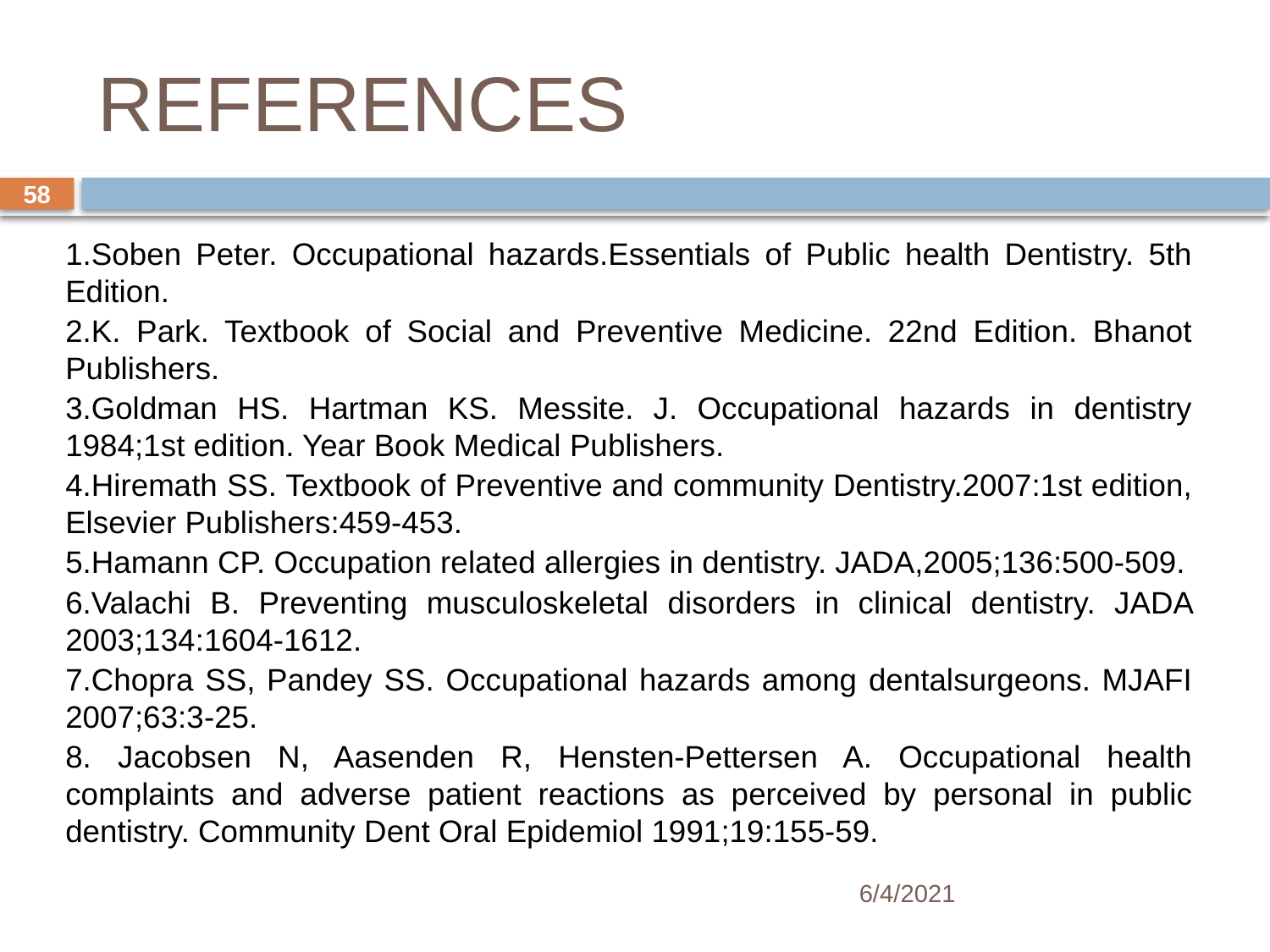

# REFERENCES
58

1.Soben Peter. Occupational hazards.Essentials of Public health Dentistry. 5th Edition.
2.K. Park. Textbook of Social and Preventive Medicine. 22nd Edition. Bhanot Publishers.
3.Goldman HS. Hartman KS. Messite. J. Occupational hazards in dentistry 1984;1st edition. Year Book Medical Publishers.
4.Hiremath SS. Textbook of Preventive and community Dentistry.2007:1st edition, Elsevier Publishers:459-453.
5.Hamann CP. Occupation related allergies in dentistry. JADA,2005;136:500-509.
6.Valachi B. Preventing musculoskeletal disorders in clinical dentistry. JADA 2003;134:1604-1612.
7.Chopra SS, Pandey SS. Occupational hazards among dentalsurgeons. MJAFI 2007;63:3-25.
8. Jacobsen N, Aasenden R, Hensten-Pettersen A. Occupational health complaints and adverse patient reactions as perceived by personal in public dentistry. Community Dent Oral Epidemiol 1991;19:155-59.

6/4/2021